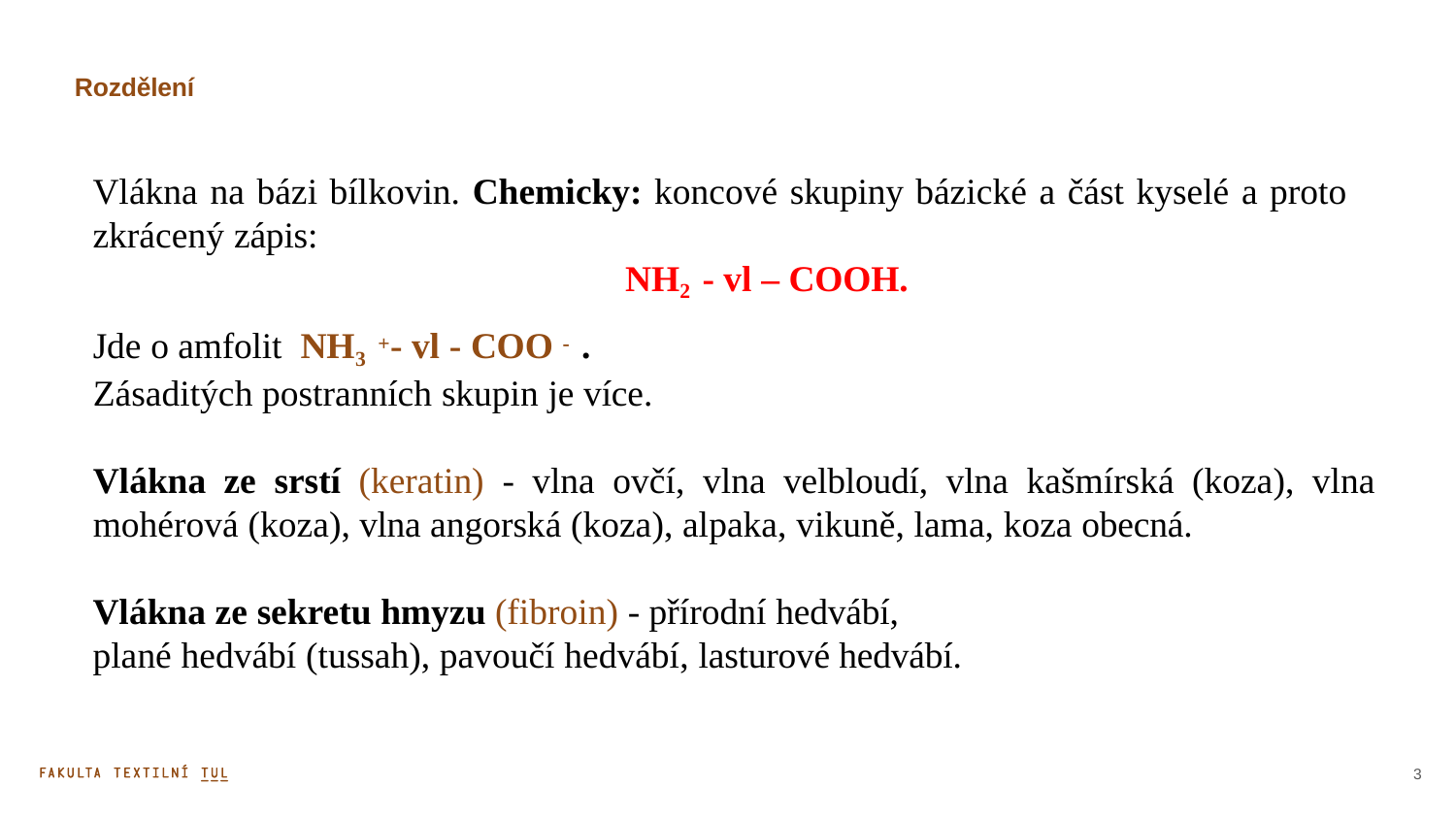

# Rozdělení
Vlákna na bázi bílkovin. Chemicky: koncové skupiny bázické a část kyselé a proto zkrácený zápis:
NH2 - vl – COOH.

Jde o amfolit  NH3 +- vl - COO - .
Zásaditých postranních skupin je více.

Vlákna ze srstí (keratin) - vlna ovčí, vlna velbloudí, vlna kašmírská (koza), vlna mohérová (koza), vlna angorská (koza), alpaka, vikuně, lama, koza obecná.

Vlákna ze sekretu hmyzu (fibroin) - přírodní hedvábí,
plané hedvábí (tussah), pavoučí hedvábí, lasturové hedvábí.
3